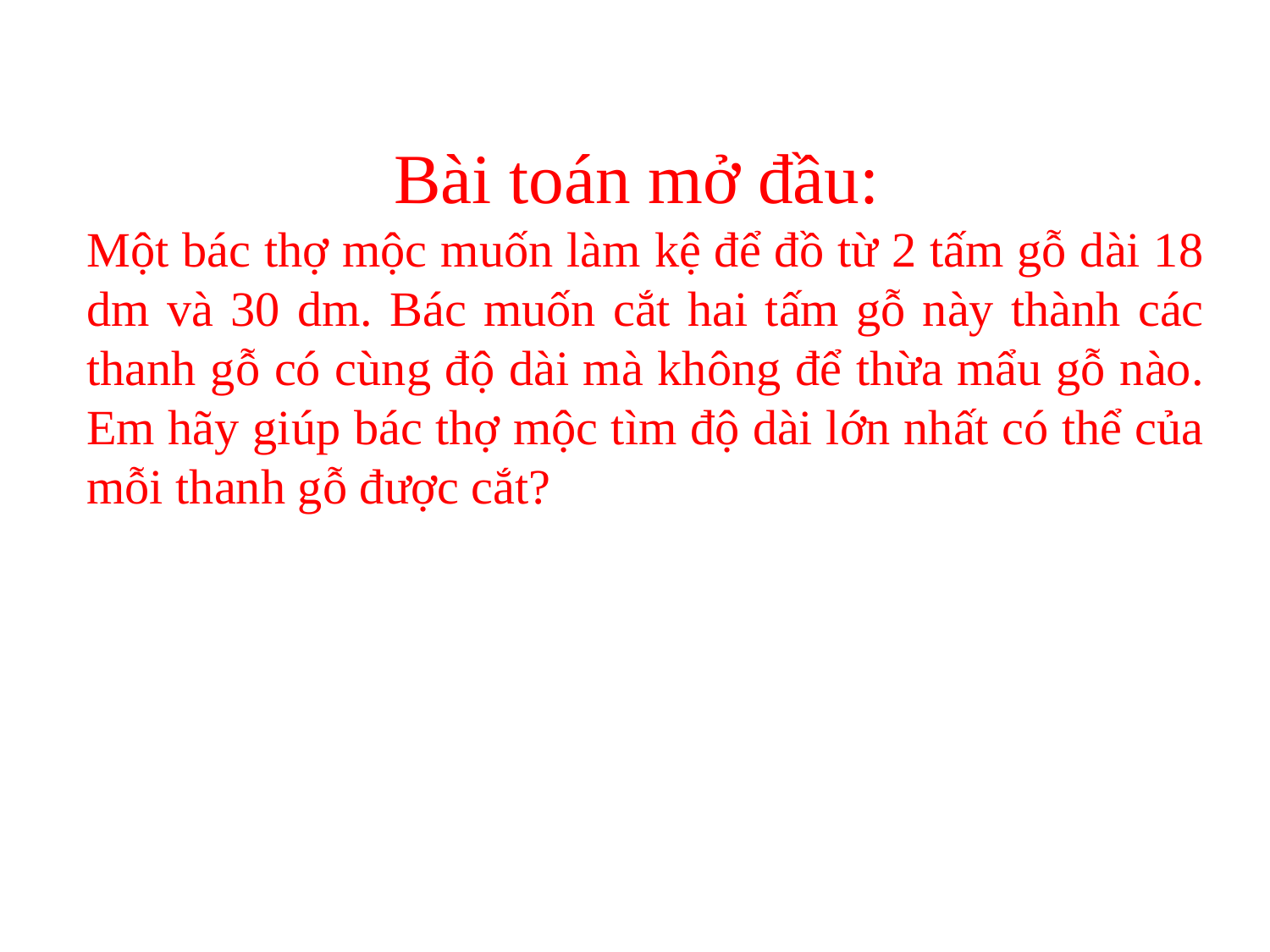

Bài toán mở đầu:
Một bác thợ mộc muốn làm kệ để đồ từ 2 tấm gỗ dài 18 dm và 30 dm. Bác muốn cắt hai tấm gỗ này thành các thanh gỗ có cùng độ dài mà không để thừa mẩu gỗ nào. Em hãy giúp bác thợ mộc tìm độ dài lớn nhất có thể của mỗi thanh gỗ được cắt?